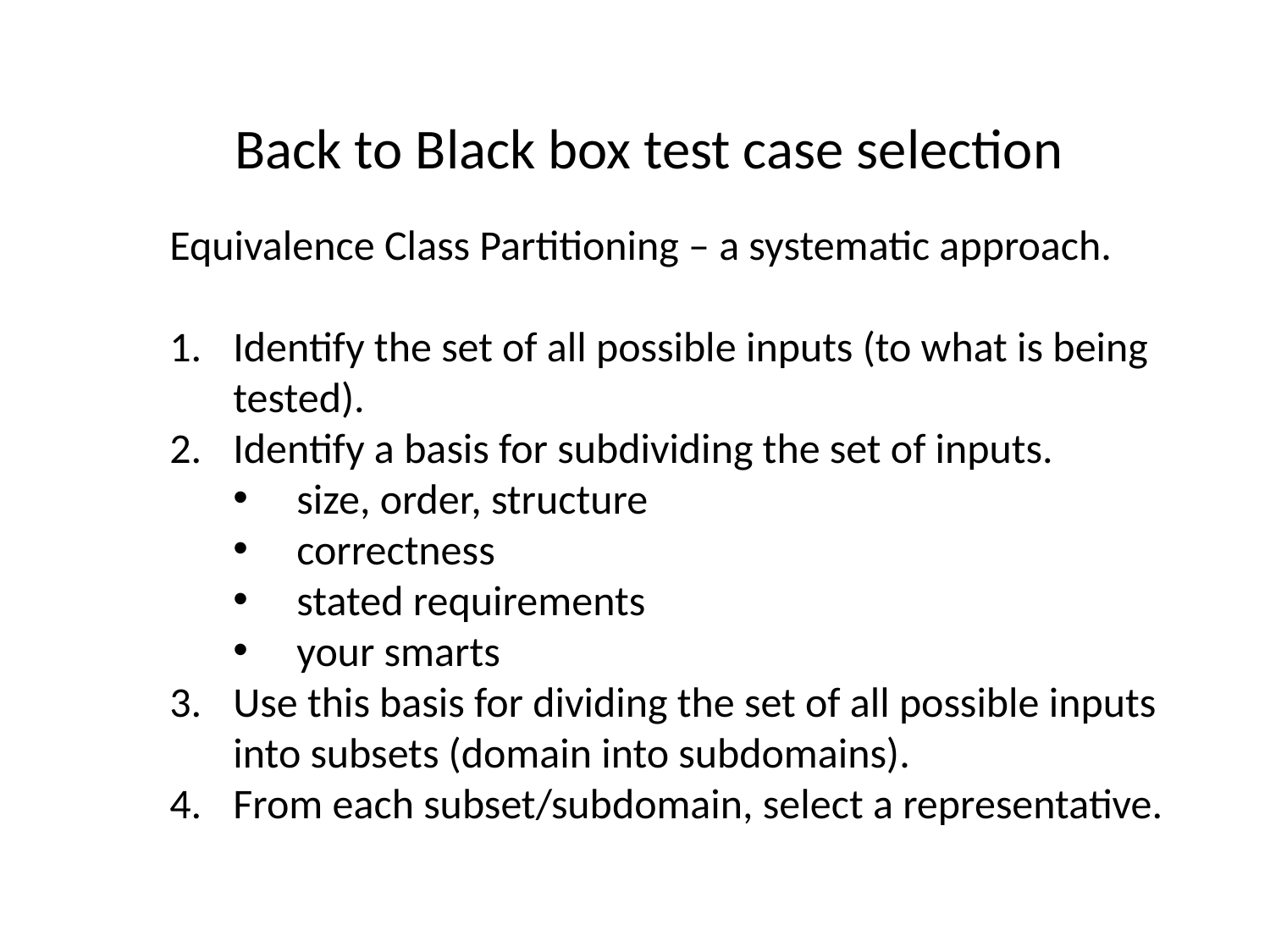

Back to Black box test case selection
Equivalence Class Partitioning – a systematic approach.

Identify the set of all possible inputs (to what is being tested).
Identify a basis for subdividing the set of inputs.
size, order, structure
correctness
stated requirements
your smarts
Use this basis for dividing the set of all possible inputs into subsets (domain into subdomains).
From each subset/subdomain, select a representative.